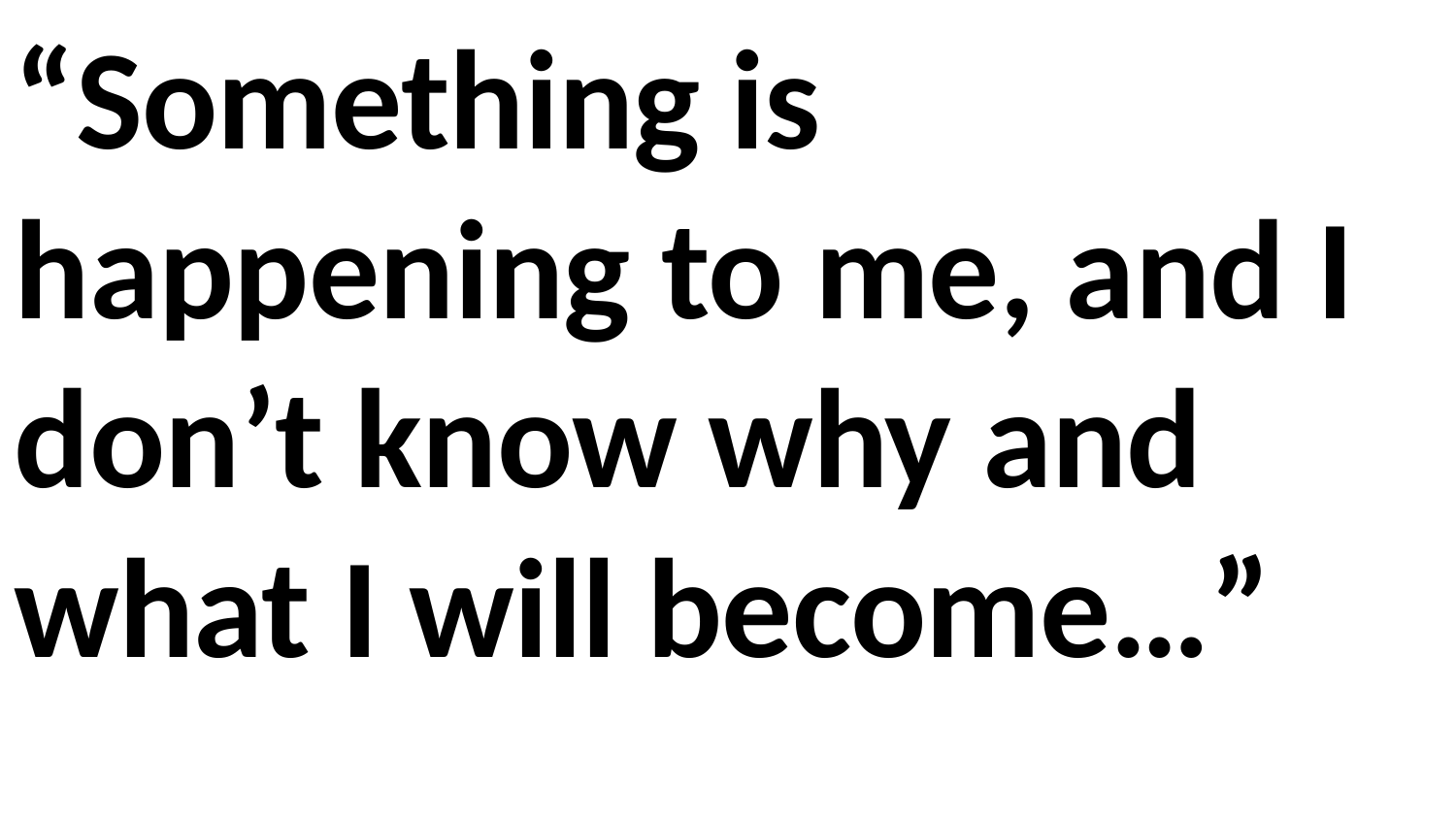

“Something is happening to me, and I don’t know why and what I will become…”